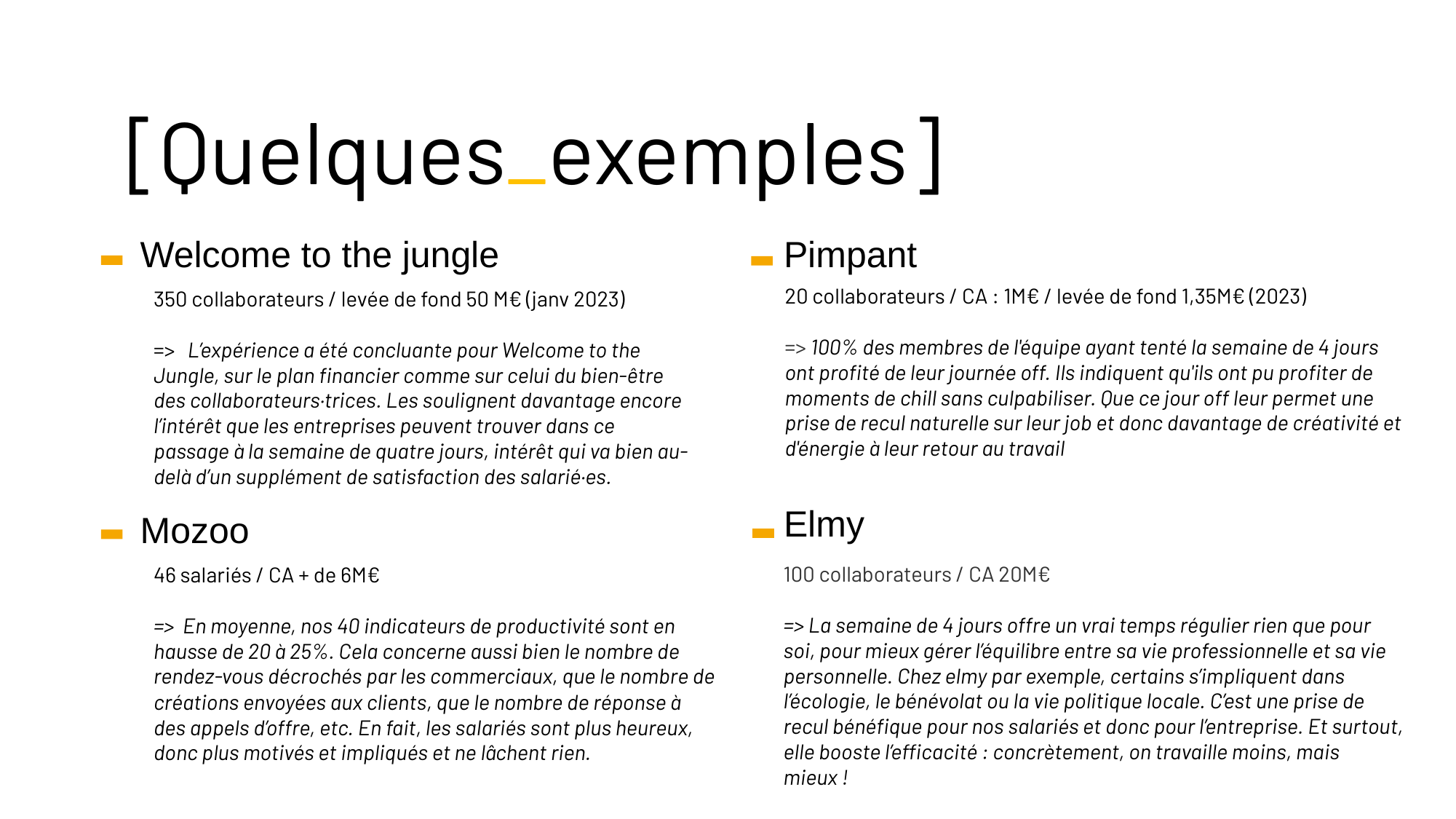

# [Quelques_exemples]
Pimpant

Welcome to the jungle

20 collaborateurs / CA : 1M€ / levée de fond 1,35M€ (2023)

=> 100% des membres de l'équipe ayant tenté la semaine de 4 jours ont profité de leur journée off. Ils indiquent qu'ils ont pu profiter de moments de chill sans culpabiliser. Que ce jour off leur permet une prise de recul naturelle sur leur job et donc davantage de créativité et d'énergie à leur retour au travail
350 collaborateurs / levée de fond 50 M€ (janv 2023)

=>   L’expérience a été concluante pour Welcome to the Jungle, sur le plan financier comme sur celui du bien-être des collaborateurs·trices. Les soulignent davantage encore l’intérêt que les entreprises peuvent trouver dans ce passage à la semaine de quatre jours, intérêt qui va bien au-delà d’un supplément de satisfaction des salarié·es.
Elmy

Mozoo

100 collaborateurs / CA 20M€

=> La semaine de 4 jours offre un vrai temps régulier rien que pour soi, pour mieux gérer l’équilibre entre sa vie professionnelle et sa vie personnelle. Chez elmy par exemple, certains s’impliquent dans l’écologie, le bénévolat ou la vie politique locale. C’est une prise de recul bénéfique pour nos salariés et donc pour l’entreprise. Et surtout, elle booste l’efficacité : concrètement, on travaille moins, mais mieux !
46 salariés / CA + de 6M€

=>  En moyenne, nos 40 indicateurs de productivité sont en hausse de 20 à 25%. Cela concerne aussi bien le nombre de rendez-vous décrochés par les commerciaux, que le nombre de créations envoyées aux clients, que le nombre de réponse à des appels d’offre, etc. En fait, les salariés sont plus heureux, donc plus motivés et impliqués et ne lâchent rien.